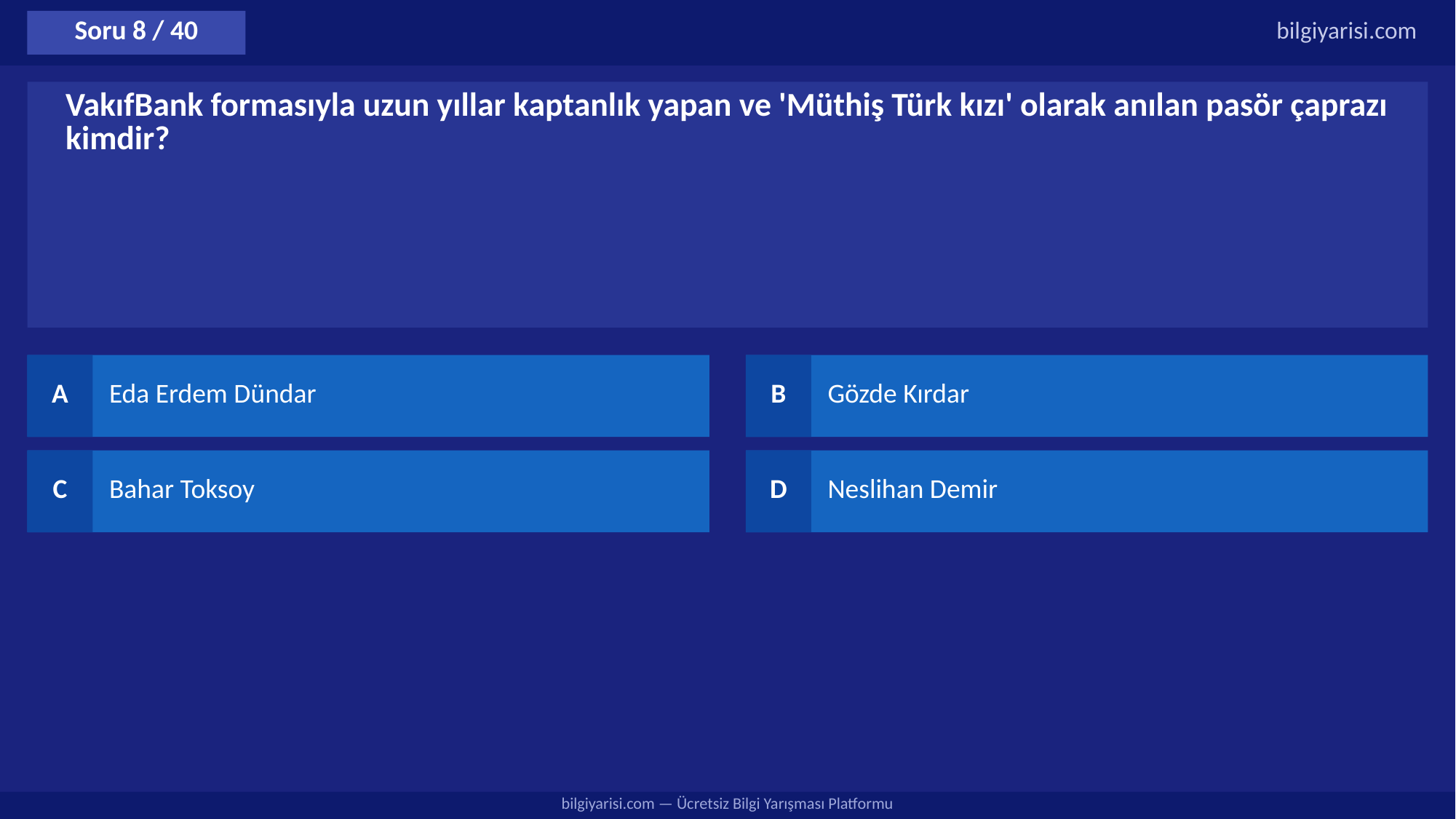

Soru 8 / 40
bilgiyarisi.com

VakıfBank formasıyla uzun yıllar kaptanlık yapan ve 'Müthiş Türk kızı' olarak anılan pasör çaprazı kimdir?

A
Eda Erdem Dündar

B
Gözde Kırdar

C
Bahar Toksoy

D
Neslihan Demir
bilgiyarisi.com — Ücretsiz Bilgi Yarışması Platformu